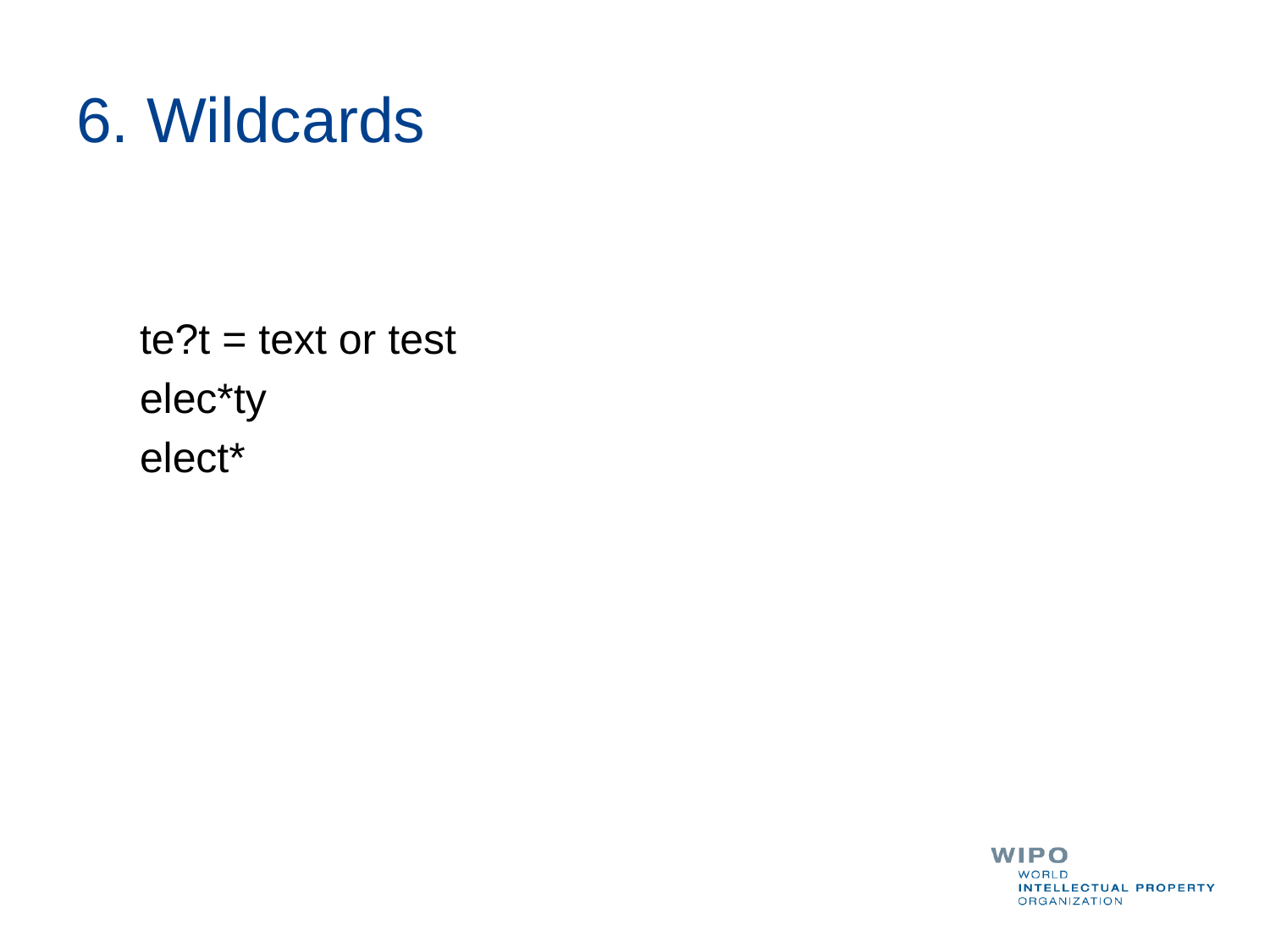

# 6. Wildcards

te?t = text or test
elec*ty
elect*